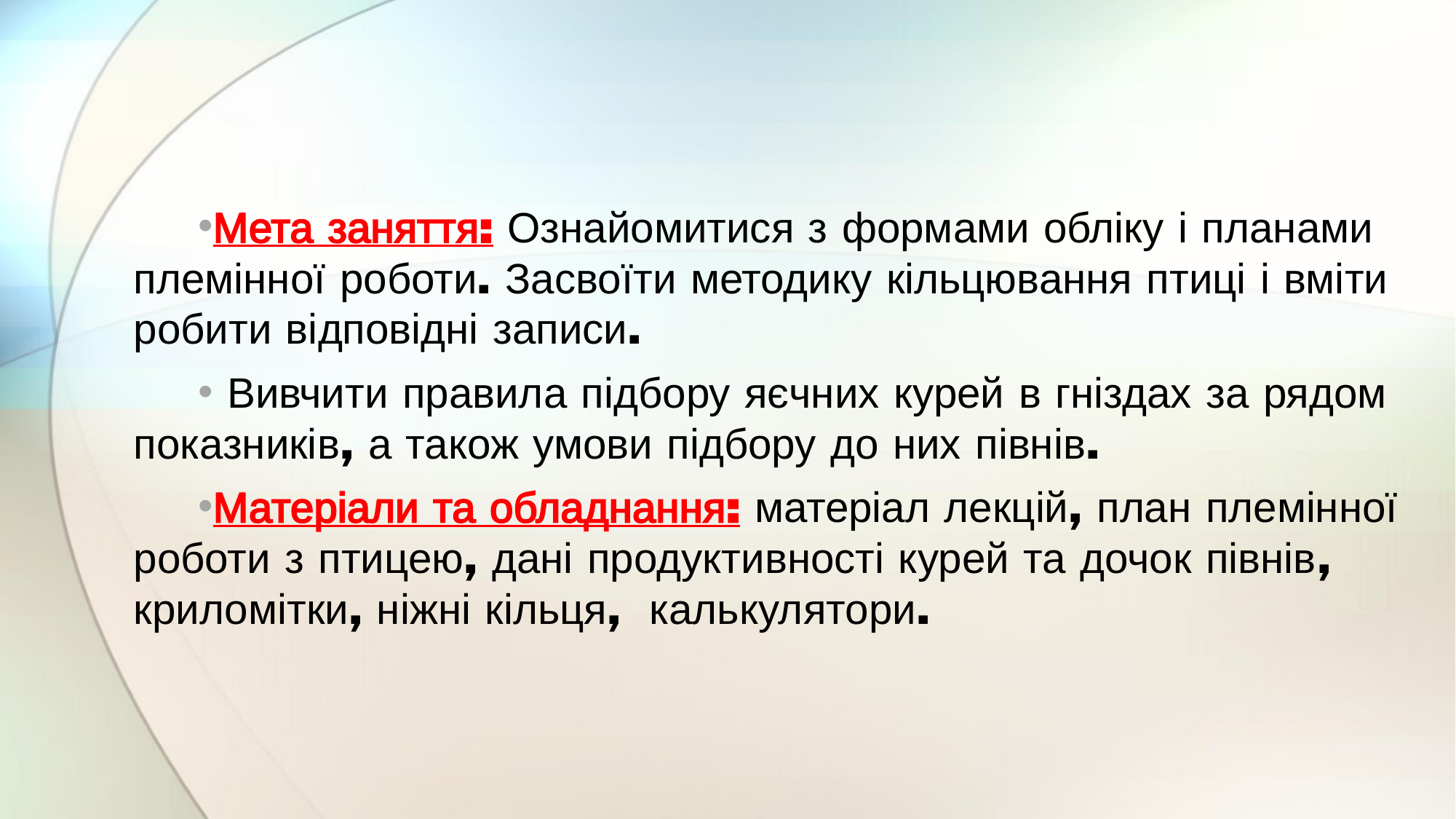

Мета заняття: Ознайомитися з формами обліку і планами племінної роботи. Засвоїти методику кільцювання птиці і вміти робити відповідні записи.
 Вивчити правила підбору яєчних курей в гніздах за рядом показників, а також умови підбору до них півнів.
Матеріали та обладнання: матеріал лекцій, план племінної роботи з птицею, дані продуктивності курей та дочок півнів, криломітки, ніжні кільця,  калькулятори.